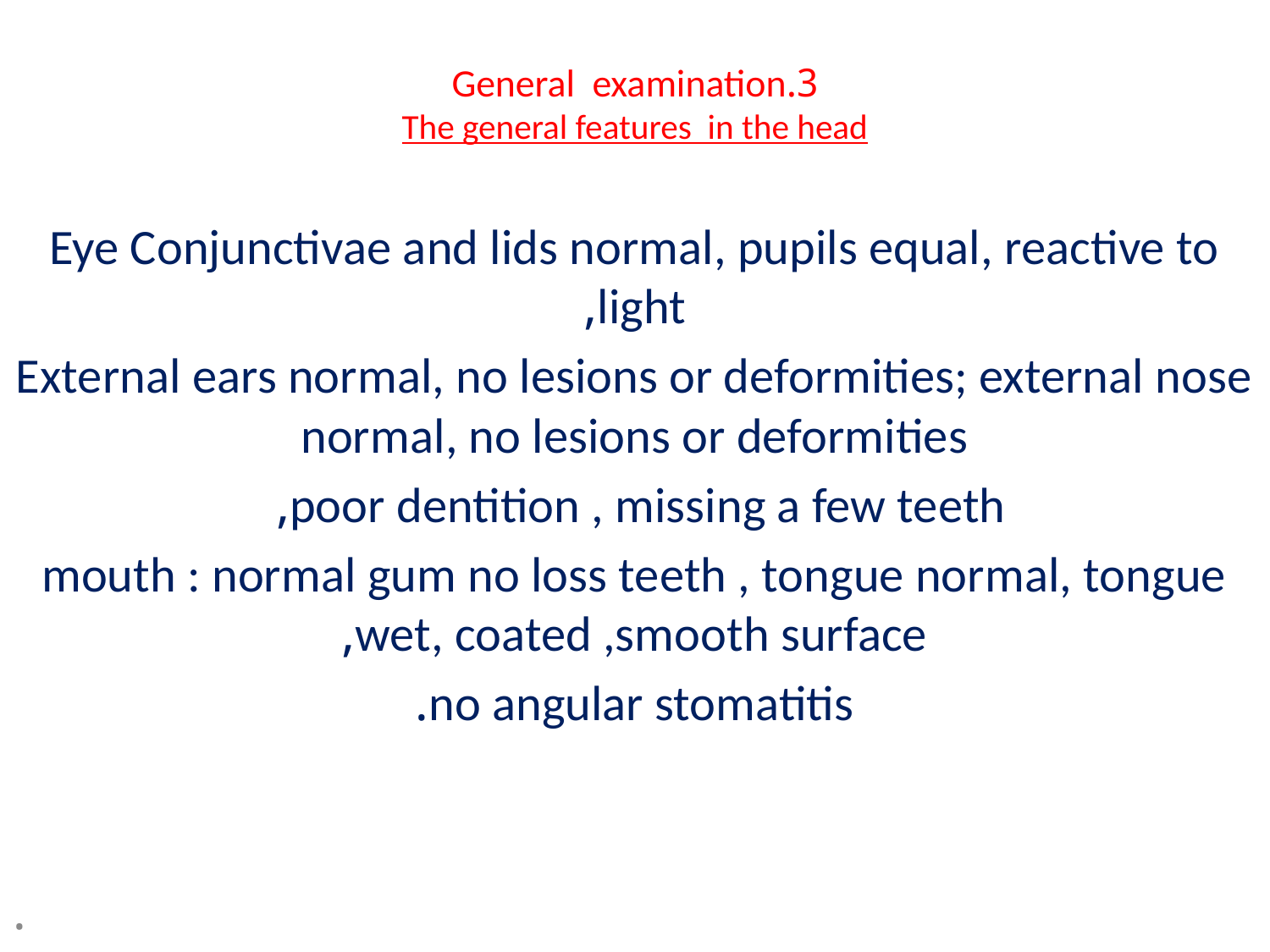

# 3.General  examination The general features  in the head
Eye Conjunctivae and lids normal, pupils equal, reactive to light,
External ears normal, no lesions or deformities; external nose normal, no lesions or deformities
poor dentition , missing a few teeth,
mouth : normal gum no loss teeth , tongue normal, tongue wet, coated ,smooth surface,
no angular stomatitis.

.